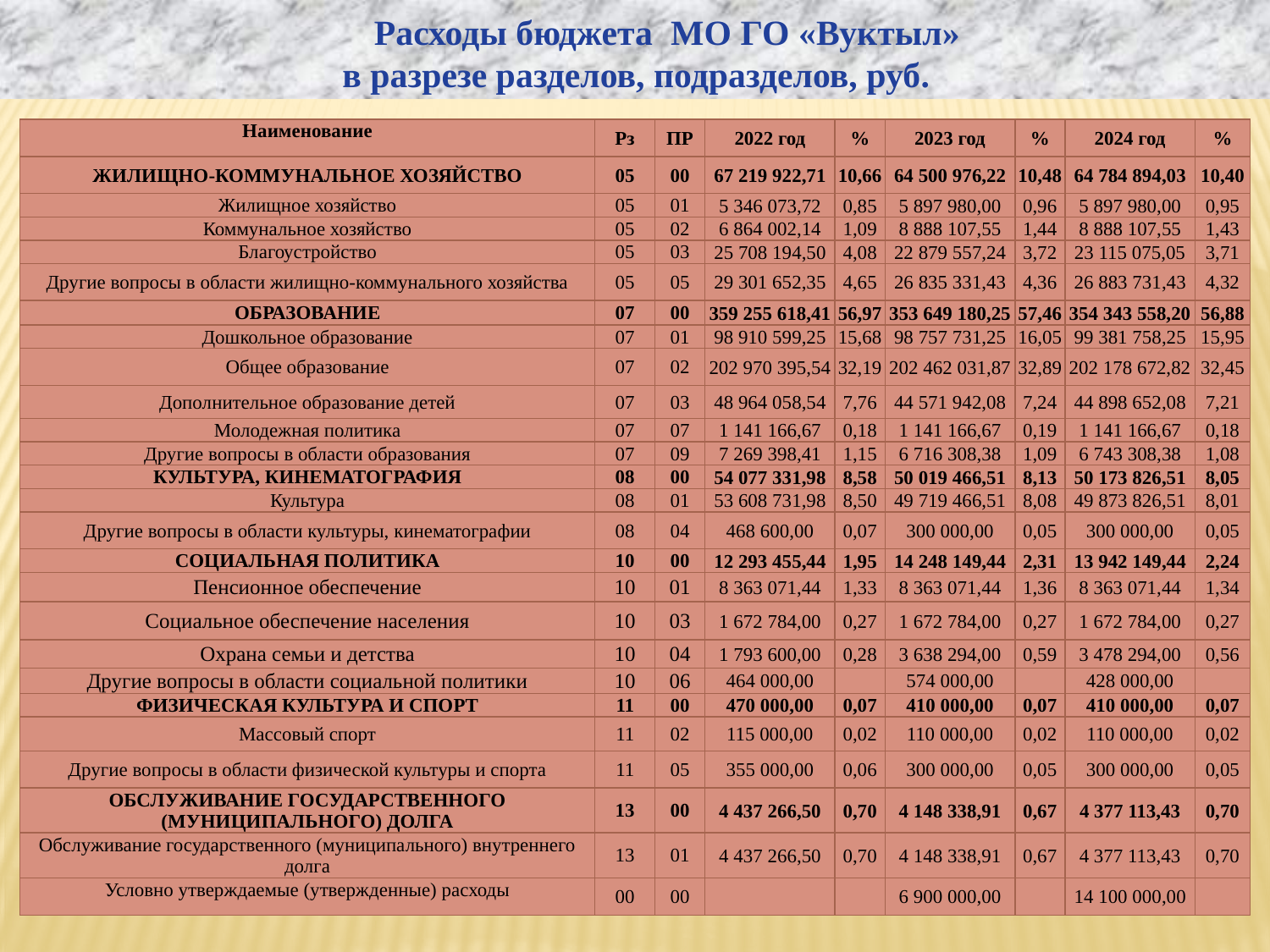

Расходы бюджета  МО ГО «Вуктыл»
в разрезе разделов, подразделов, руб.
| Наименование | Рз | ПР | 2022 год | % | 2023 год | % | 2024 год | % |
| --- | --- | --- | --- | --- | --- | --- | --- | --- |
| ЖИЛИЩНО-КОММУНАЛЬНОЕ ХОЗЯЙСТВО | 05 | 00 | 67 219 922,71 | 10,66 | 64 500 976,22 | 10,48 | 64 784 894,03 | 10,40 |
| Жилищное хозяйство | 05 | 01 | 5 346 073,72 | 0,85 | 5 897 980,00 | 0,96 | 5 897 980,00 | 0,95 |
| Коммунальное хозяйство | 05 | 02 | 6 864 002,14 | 1,09 | 8 888 107,55 | 1,44 | 8 888 107,55 | 1,43 |
| Благоустройство | 05 | 03 | 25 708 194,50 | 4,08 | 22 879 557,24 | 3,72 | 23 115 075,05 | 3,71 |
| Другие вопросы в области жилищно-коммунального хозяйства | 05 | 05 | 29 301 652,35 | 4,65 | 26 835 331,43 | 4,36 | 26 883 731,43 | 4,32 |
| ОБРАЗОВАНИЕ | 07 | 00 | 359 255 618,41 | 56,97 | 353 649 180,25 | 57,46 | 354 343 558,20 | 56,88 |
| Дошкольное образование | 07 | 01 | 98 910 599,25 | 15,68 | 98 757 731,25 | 16,05 | 99 381 758,25 | 15,95 |
| Общее образование | 07 | 02 | 202 970 395,54 | 32,19 | 202 462 031,87 | 32,89 | 202 178 672,82 | 32,45 |
| Дополнительное образование детей | 07 | 03 | 48 964 058,54 | 7,76 | 44 571 942,08 | 7,24 | 44 898 652,08 | 7,21 |
| Молодежная политика | 07 | 07 | 1 141 166,67 | 0,18 | 1 141 166,67 | 0,19 | 1 141 166,67 | 0,18 |
| Другие вопросы в области образования | 07 | 09 | 7 269 398,41 | 1,15 | 6 716 308,38 | 1,09 | 6 743 308,38 | 1,08 |
| КУЛЬТУРА, КИНЕМАТОГРАФИЯ | 08 | 00 | 54 077 331,98 | 8,58 | 50 019 466,51 | 8,13 | 50 173 826,51 | 8,05 |
| Культура | 08 | 01 | 53 608 731,98 | 8,50 | 49 719 466,51 | 8,08 | 49 873 826,51 | 8,01 |
| Другие вопросы в области культуры, кинематографии | 08 | 04 | 468 600,00 | 0,07 | 300 000,00 | 0,05 | 300 000,00 | 0,05 |
| СОЦИАЛЬНАЯ ПОЛИТИКА | 10 | 00 | 12 293 455,44 | 1,95 | 14 248 149,44 | 2,31 | 13 942 149,44 | 2,24 |
| Пенсионное обеспечение | 10 | 01 | 8 363 071,44 | 1,33 | 8 363 071,44 | 1,36 | 8 363 071,44 | 1,34 |
| Социальное обеспечение населения | 10 | 03 | 1 672 784,00 | 0,27 | 1 672 784,00 | 0,27 | 1 672 784,00 | 0,27 |
| Охрана семьи и детства | 10 | 04 | 1 793 600,00 | 0,28 | 3 638 294,00 | 0,59 | 3 478 294,00 | 0,56 |
| Другие вопросы в области социальной политики | 10 | 06 | 464 000,00 |  | 574 000,00 |  | 428 000,00 |  |
| ФИЗИЧЕСКАЯ КУЛЬТУРА И СПОРТ | 11 | 00 | 470 000,00 | 0,07 | 410 000,00 | 0,07 | 410 000,00 | 0,07 |
| Массовый спорт | 11 | 02 | 115 000,00 | 0,02 | 110 000,00 | 0,02 | 110 000,00 | 0,02 |
| Другие вопросы в области физической культуры и спорта | 11 | 05 | 355 000,00 | 0,06 | 300 000,00 | 0,05 | 300 000,00 | 0,05 |
| ОБСЛУЖИВАНИЕ ГОСУДАРСТВЕННОГО (МУНИЦИПАЛЬНОГО) ДОЛГА | 13 | 00 | 4 437 266,50 | 0,70 | 4 148 338,91 | 0,67 | 4 377 113,43 | 0,70 |
| Обслуживание государственного (муниципального) внутреннего долга | 13 | 01 | 4 437 266,50 | 0,70 | 4 148 338,91 | 0,67 | 4 377 113,43 | 0,70 |
| Условно утверждаемые (утвержденные) расходы | 00 | 00 |  |  | 6 900 000,00 |  | 14 100 000,00 |  |